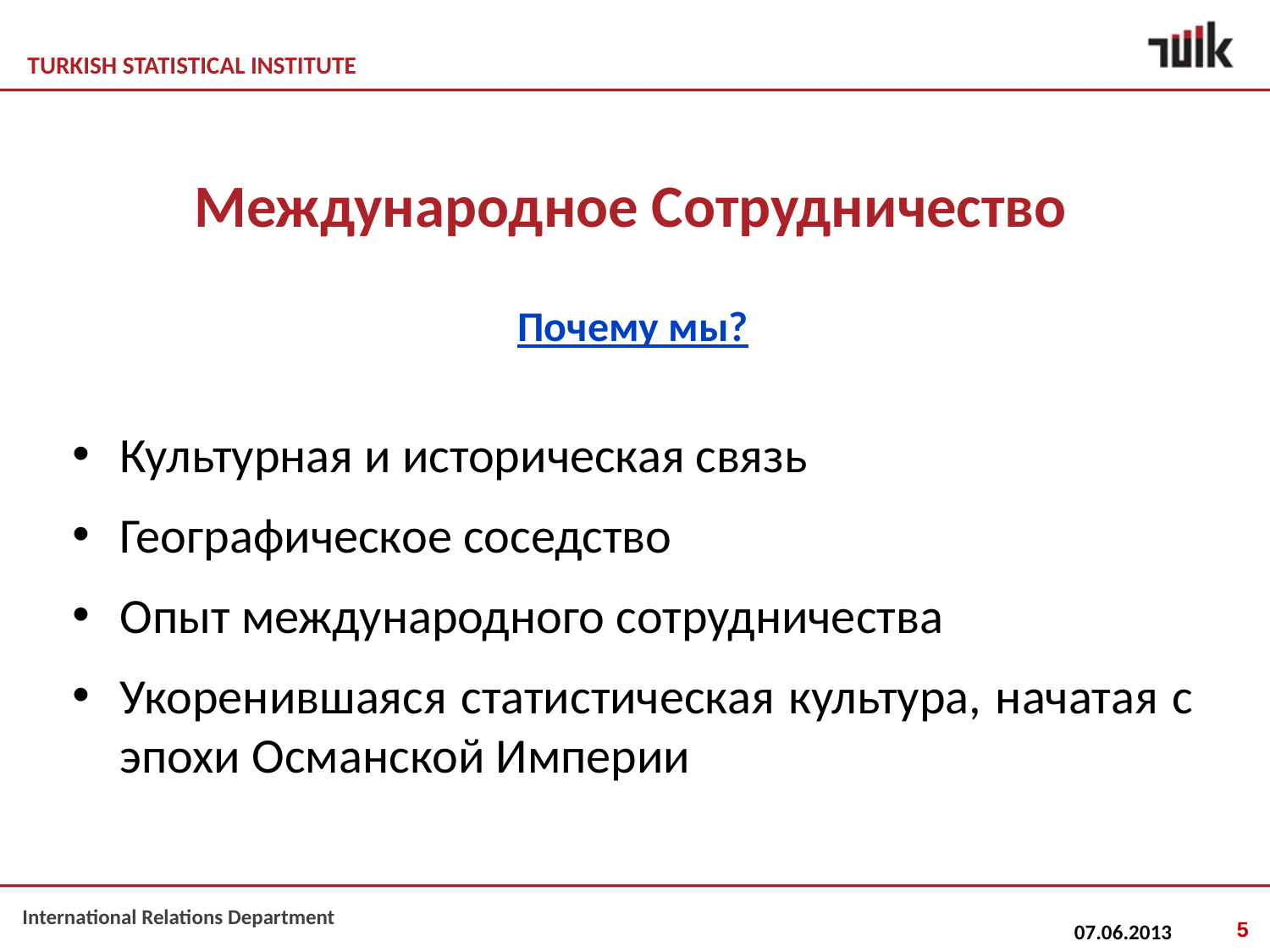

# Международное Сотрудничество
Почему мы?

Культурная и историческая связь
Географическое соседство
Опыт международного сотрудничества
Укоренившаяся статистическая культура, начатая с эпохи Османской Империи
5
07.06.2013